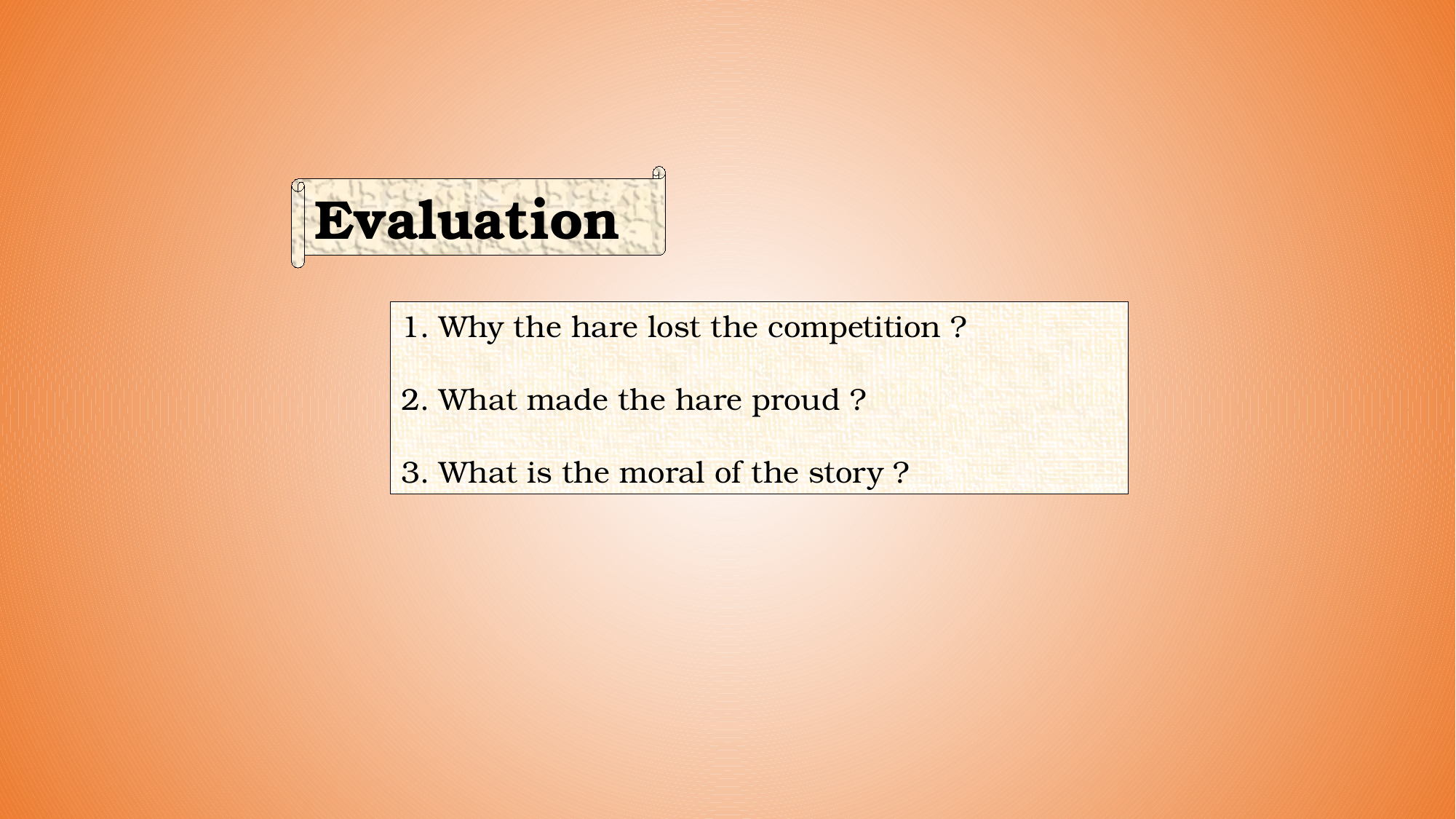

Evaluation
1. Why the hare lost the competition ?

2. What made the hare proud ?

3. What is the moral of the story ?